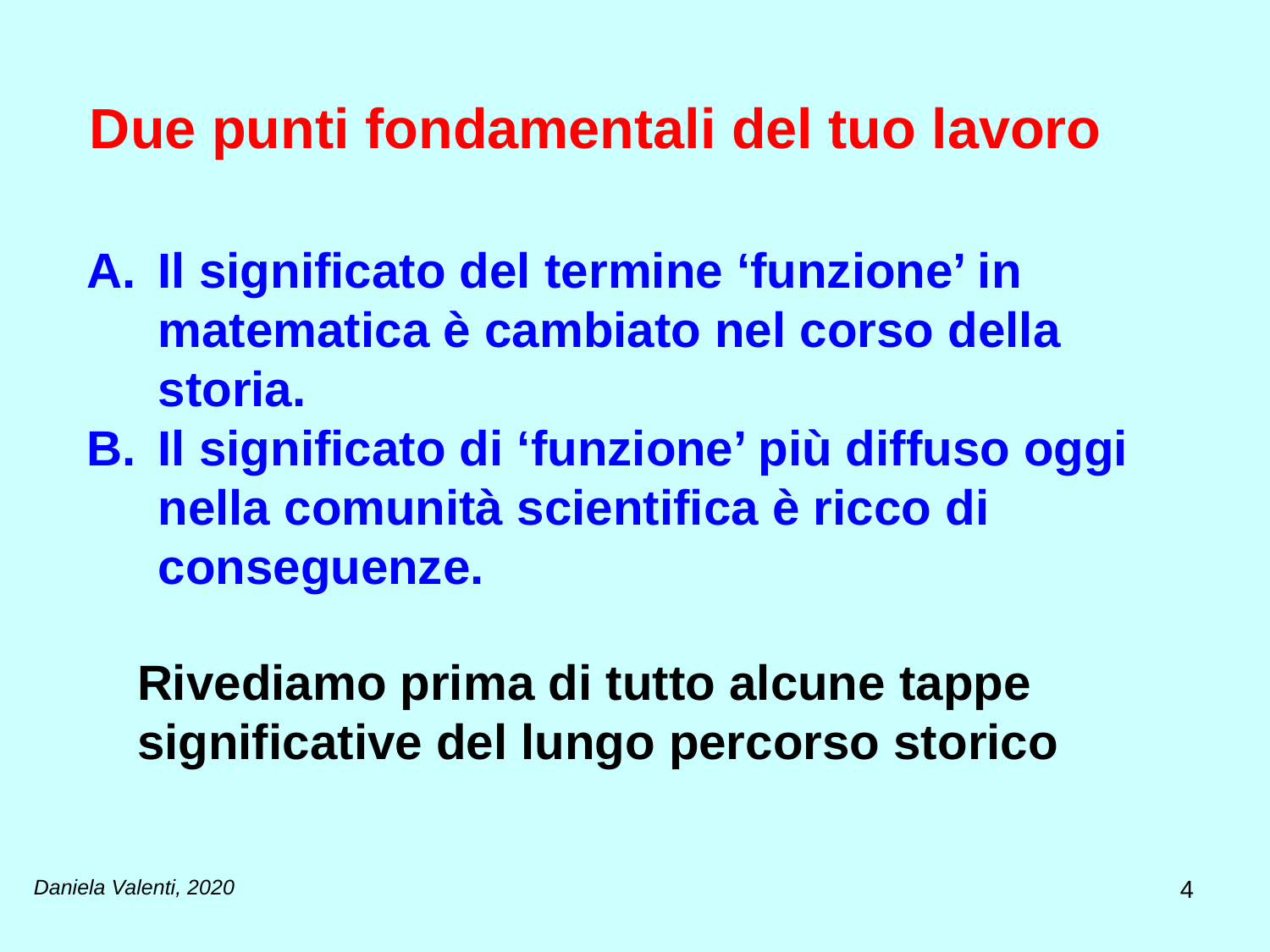

# Due punti fondamentali del tuo lavoro
Il significato del termine ‘funzione’ in matematica è cambiato nel corso della storia.
Il significato di ‘funzione’ più diffuso oggi nella comunità scientifica è ricco di conseguenze.

Rivediamo prima di tutto alcune tappe significative del lungo percorso storico
4
Daniela Valenti, 2020